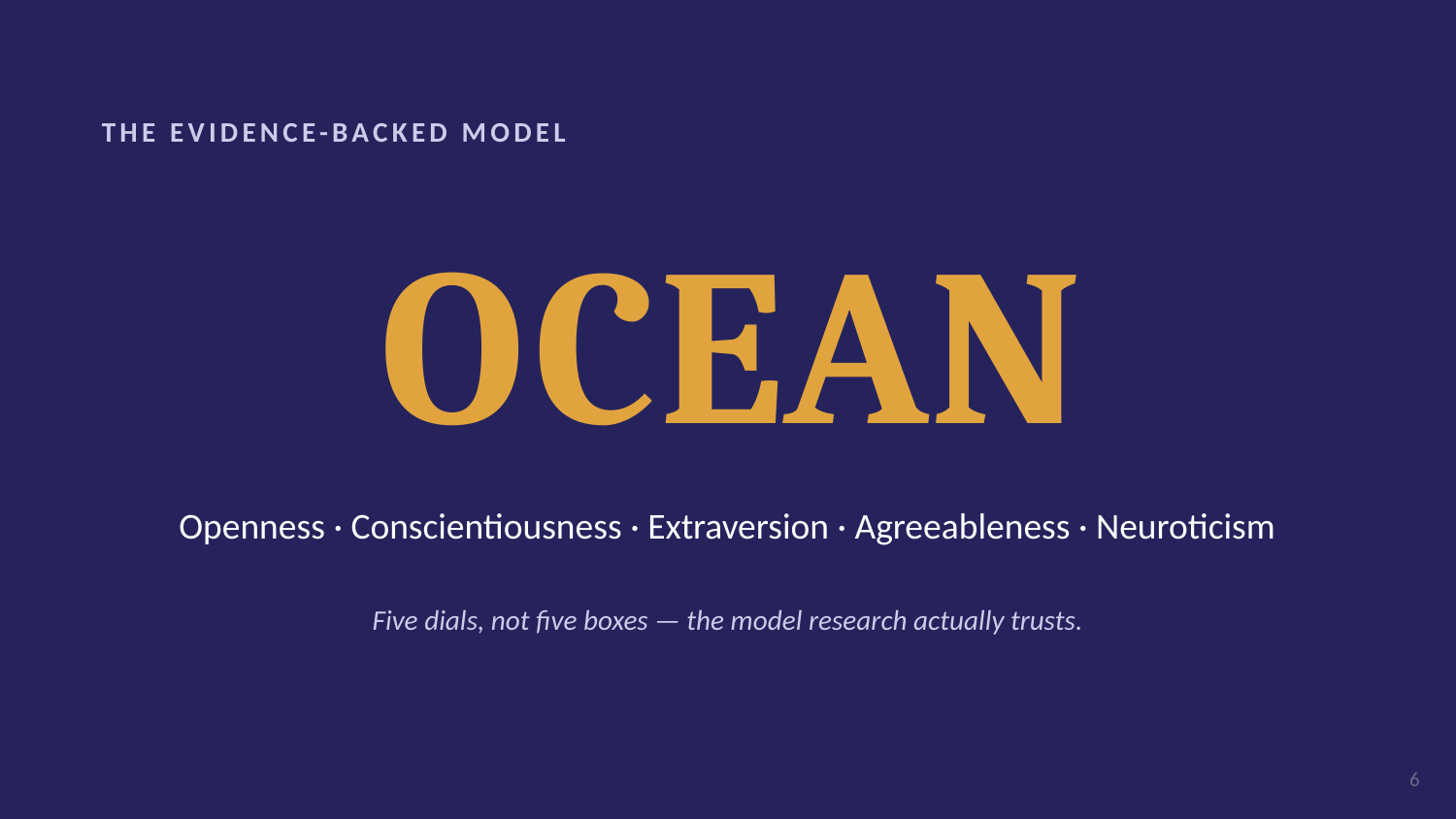

THE EVIDENCE-BACKED MODEL
OCEAN
Openness · Conscientiousness · Extraversion · Agreeableness · Neuroticism
Five dials, not five boxes — the model research actually trusts.
6